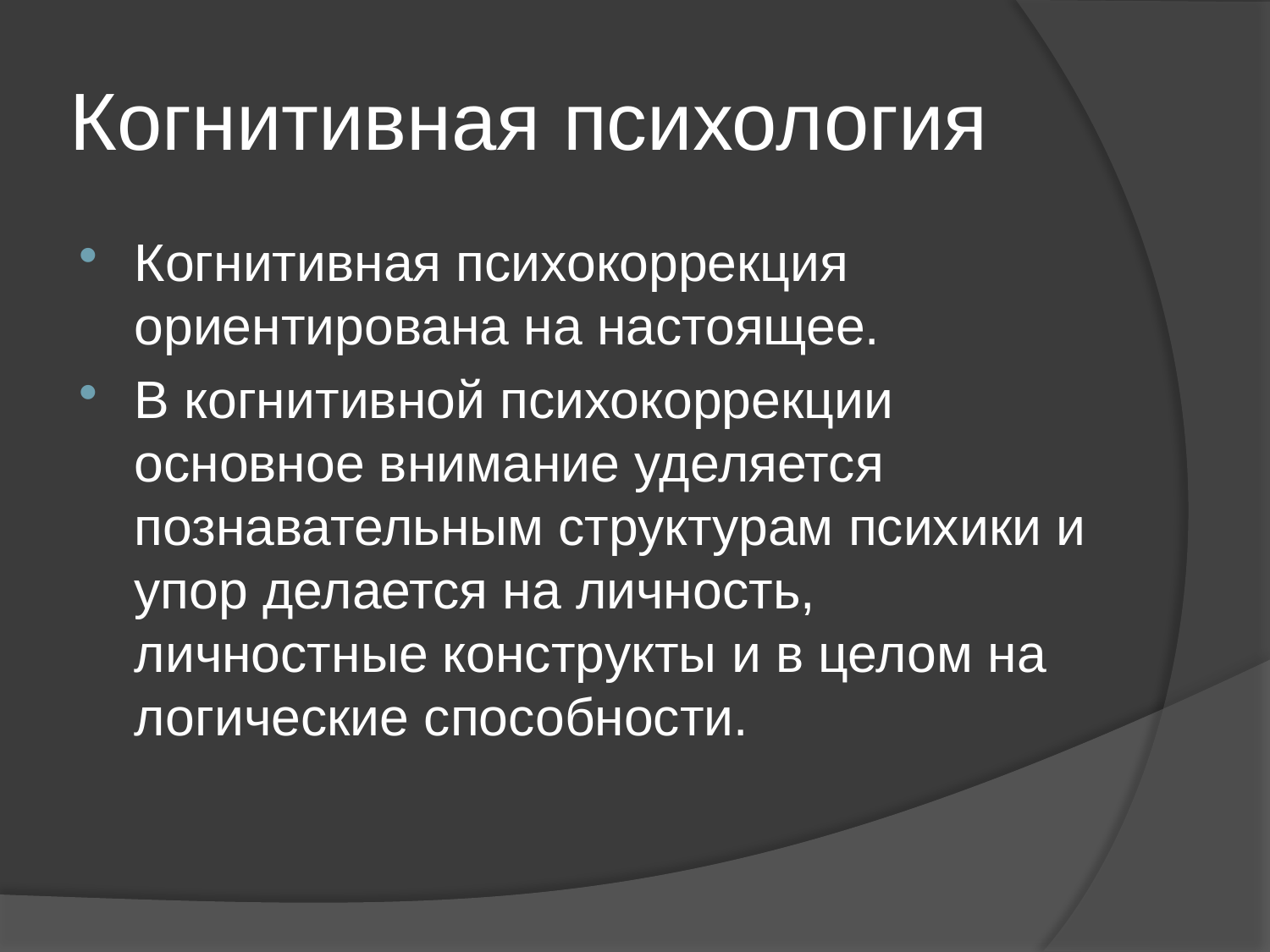

# Когнитивная психология
Когнитивная психокоррекция ориентирована на настоящее.
В когнитивной психокоррекции основное внимание уделяется познавательным структурам психики и упор делается на личность, личностные конструкты и в целом на логические способности.